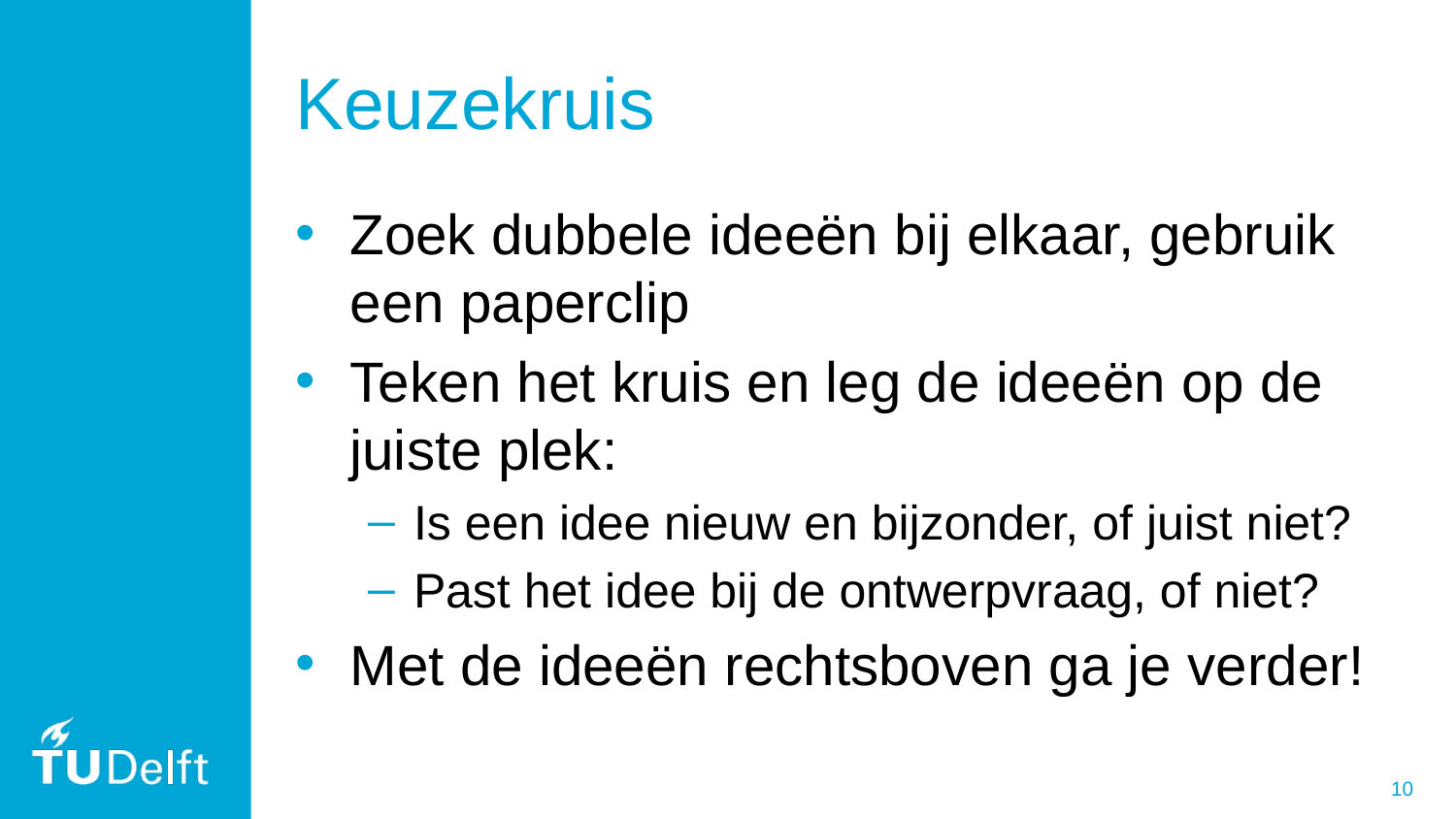

# Keuzekruis
Zoek dubbele ideeën bij elkaar, gebruik een paperclip
Teken het kruis en leg de ideeën op de juiste plek:
Is een idee nieuw en bijzonder, of juist niet?
Past het idee bij de ontwerpvraag, of niet?
Met de ideeën rechtsboven ga je verder!